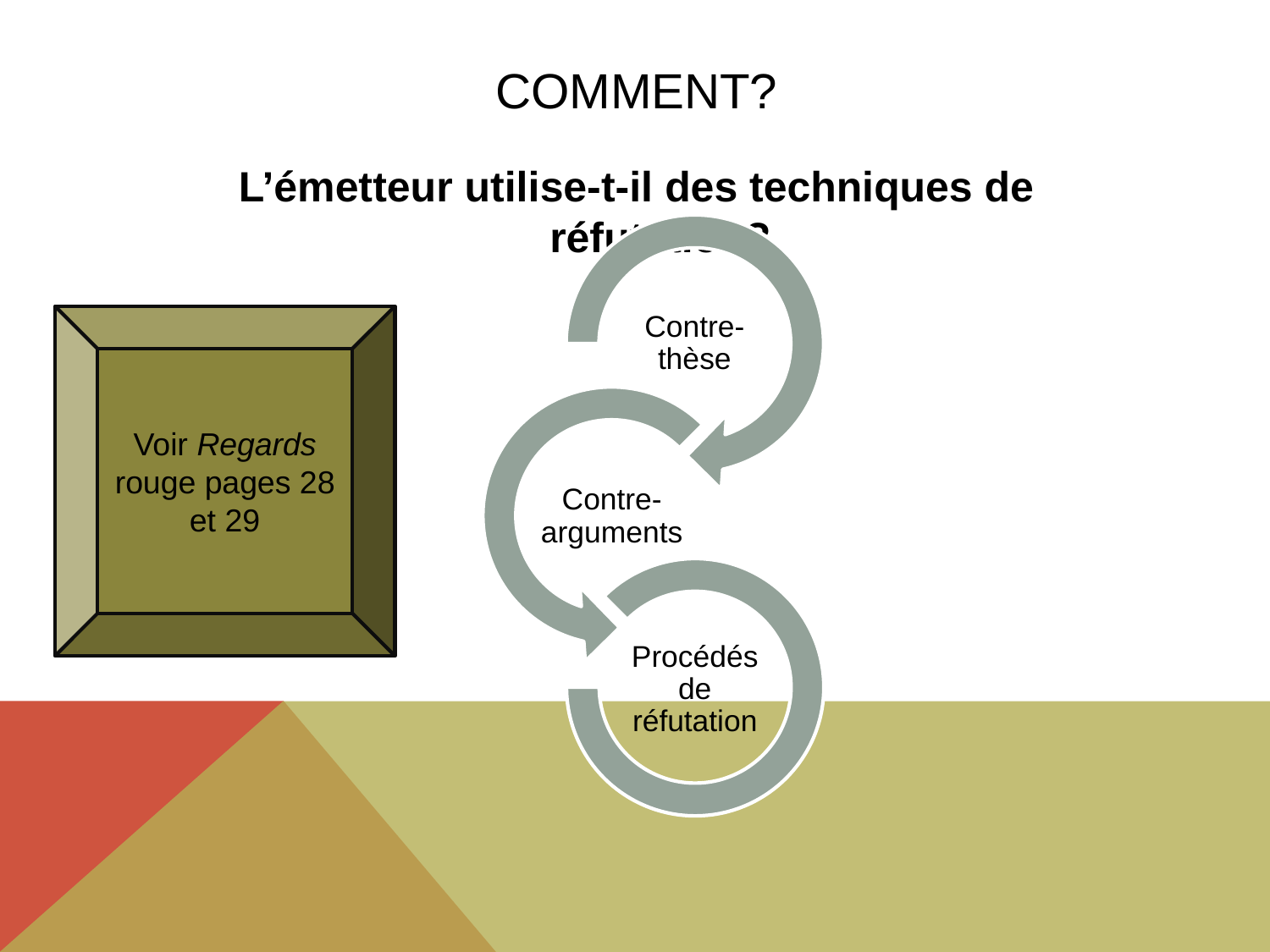

# Comment?
L’émetteur utilise-t-il des techniques de réfutation?

Contre-thèse
Contre-arguments
Procédés de réfutation
Voir Regards rouge pages 28 et 29